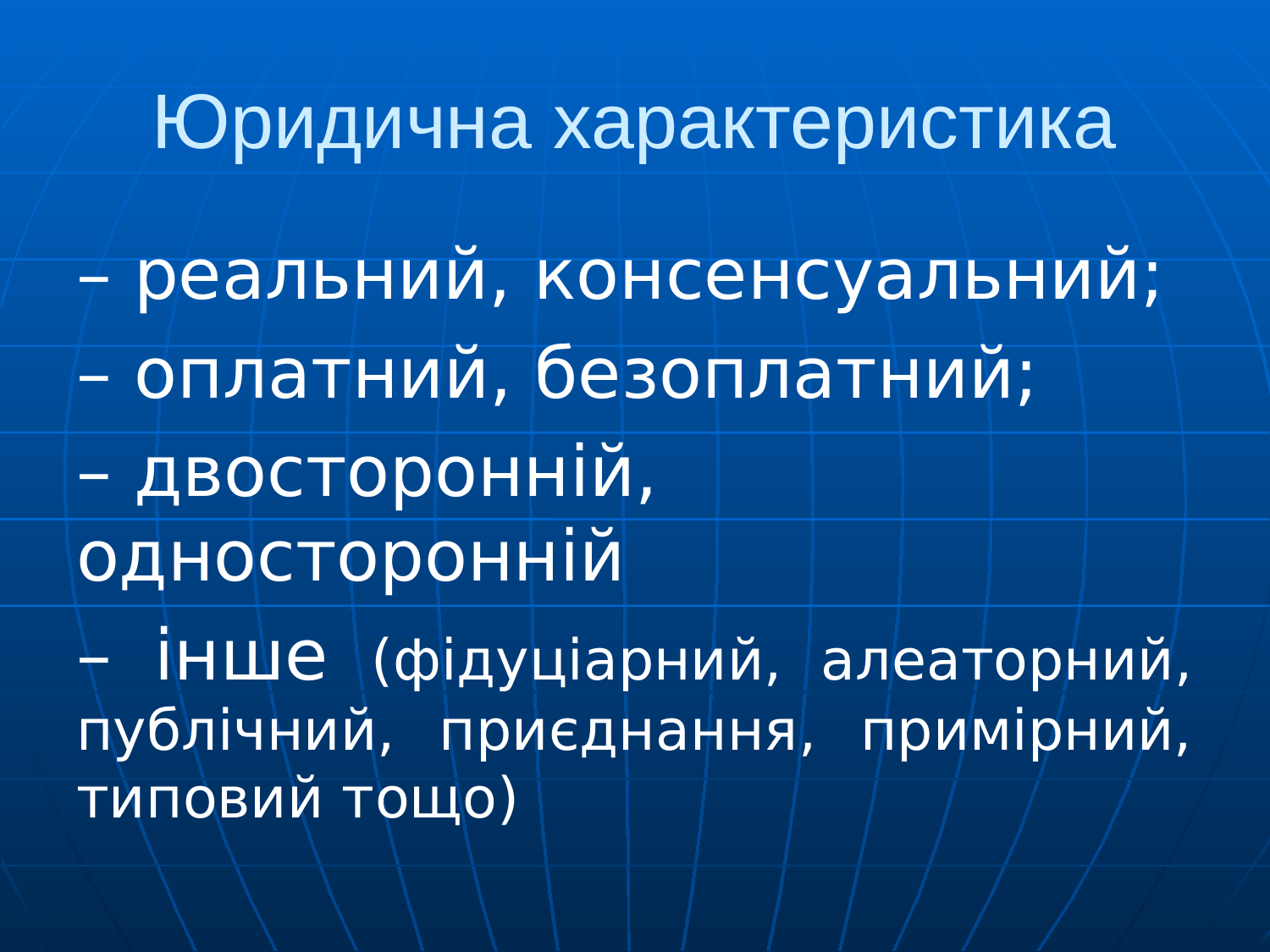

# Юридична характеристика
– реальний, консенсуальний;
– оплатний, безоплатний;
– двосторонній, односторонній
– інше (фідуціарний, алеаторний, публічний, приєднання, примірний, типовий тощо)